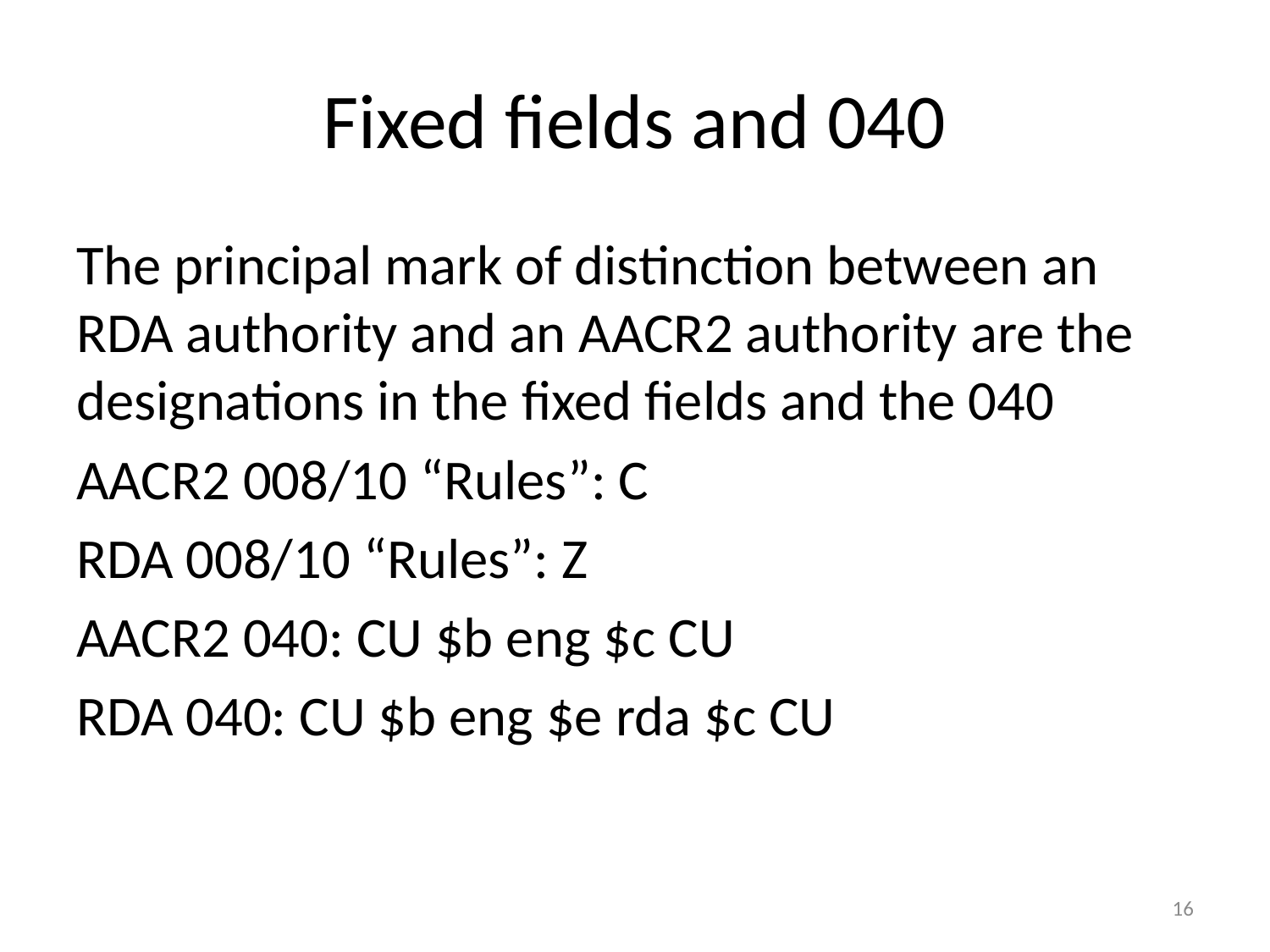

# Fixed fields and 040
The principal mark of distinction between an RDA authority and an AACR2 authority are the designations in the fixed fields and the 040
AACR2 008/10 “Rules”: C
RDA 008/10 “Rules”: Z
AACR2 040: CU $b eng $c CU
RDA 040: CU $b eng $e rda $c CU
16